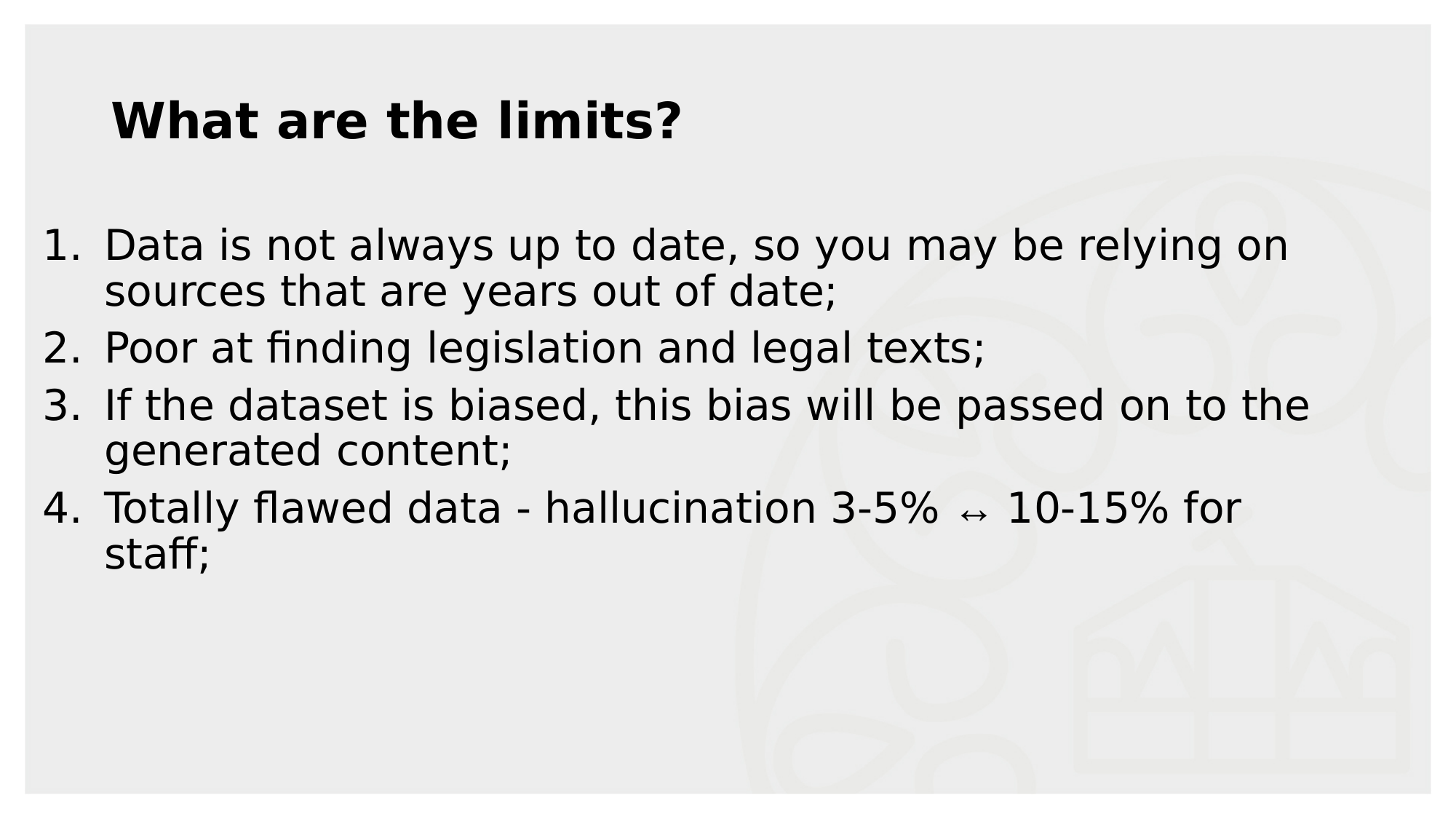

# What are the limits?
Data is not always up to date, so you may be relying on sources that are years out of date;
Poor at finding legislation and legal texts;
If the dataset is biased, this bias will be passed on to the generated content;
Totally flawed data - hallucination 3-5% ↔ 10-15% for staff;